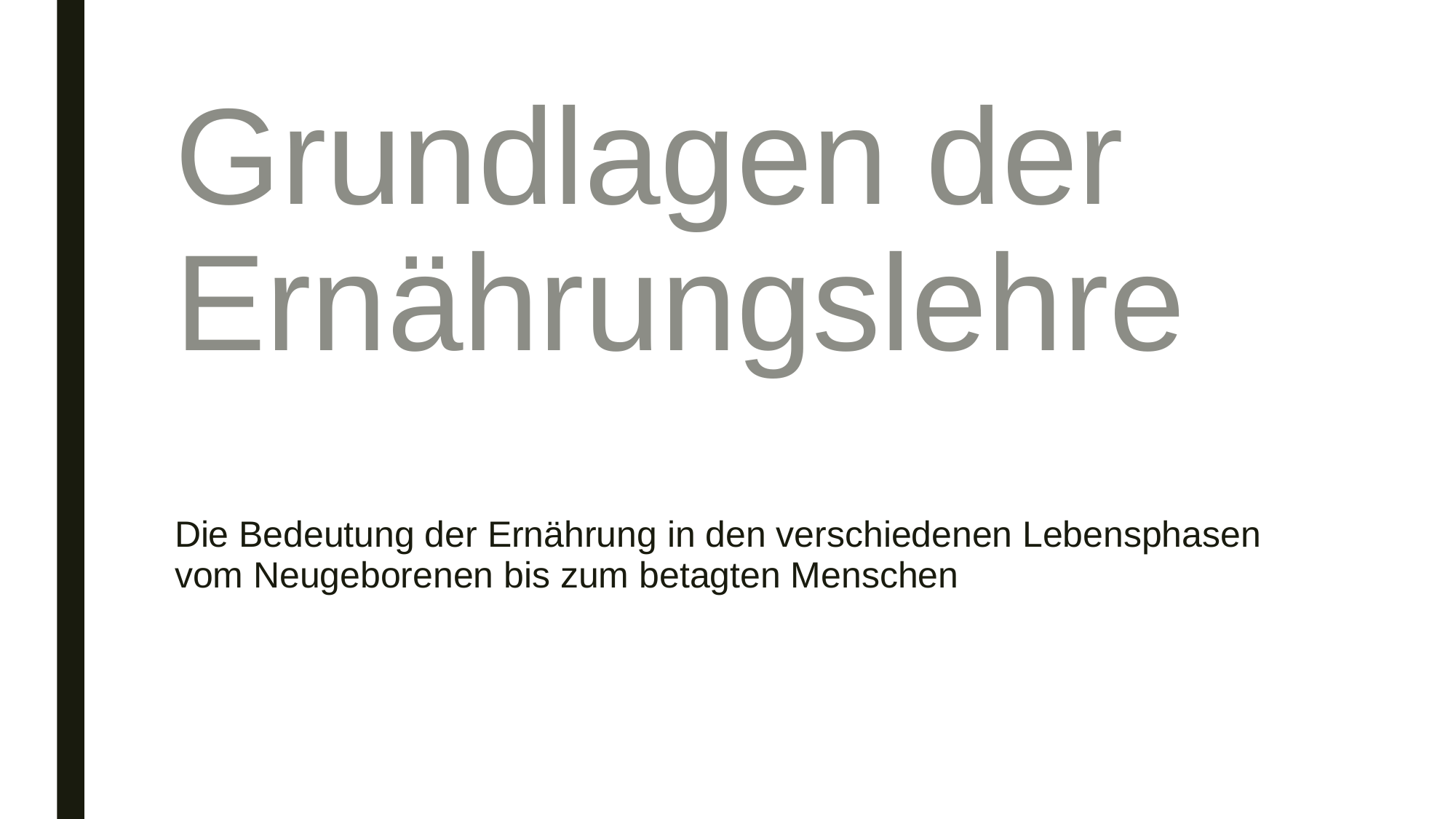

# Grundlagen der Ernährungslehre
Die Bedeutung der Ernährung in den verschiedenen Lebensphasen vom Neugeborenen bis zum betagten Menschen